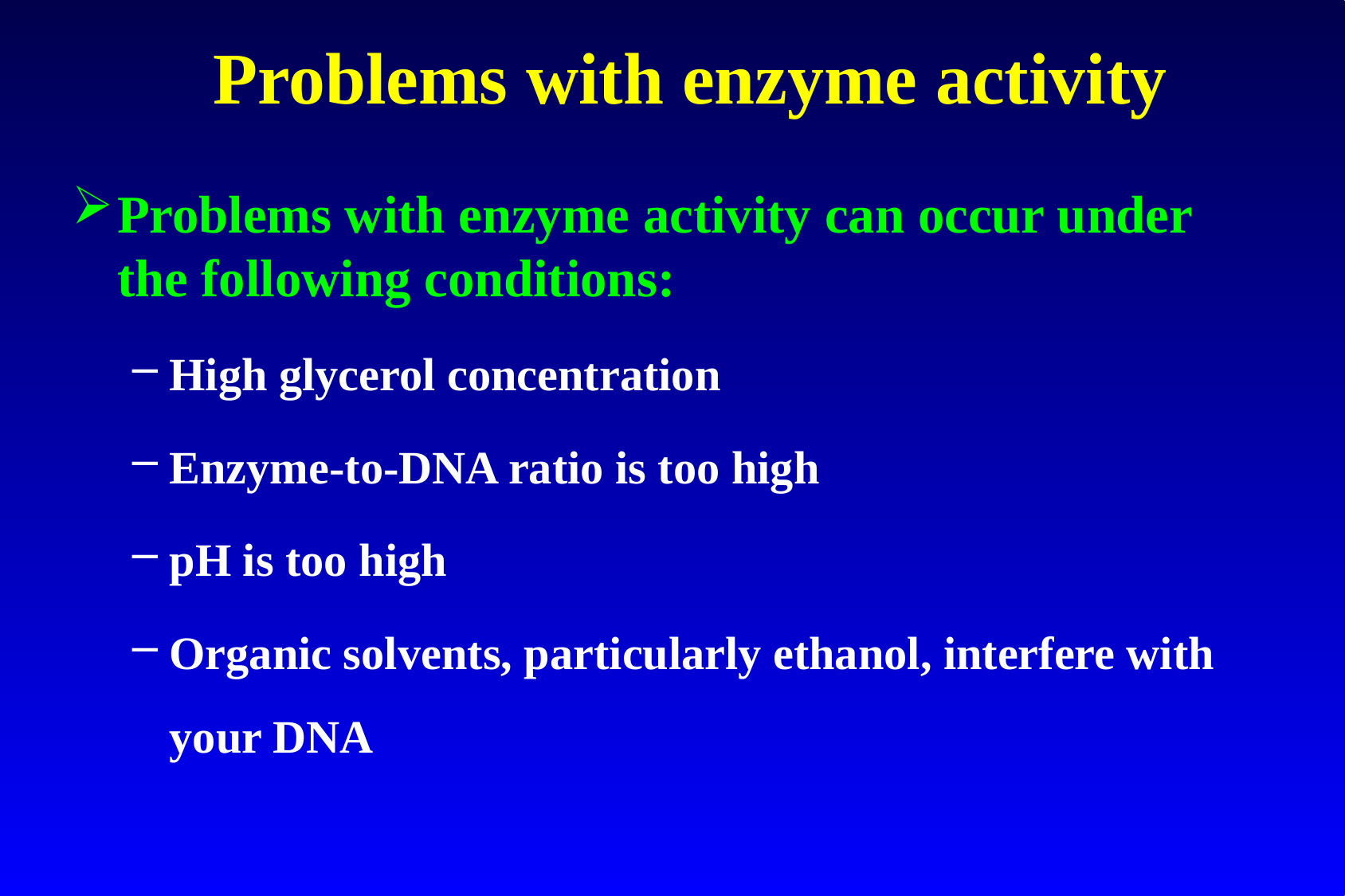

# Problems with enzyme activity
Problems with enzyme activity can occur under the following conditions:
High glycerol concentration
Enzyme-to-DNA ratio is too high
pH is too high
Organic solvents, particularly ethanol, interfere with your DNA